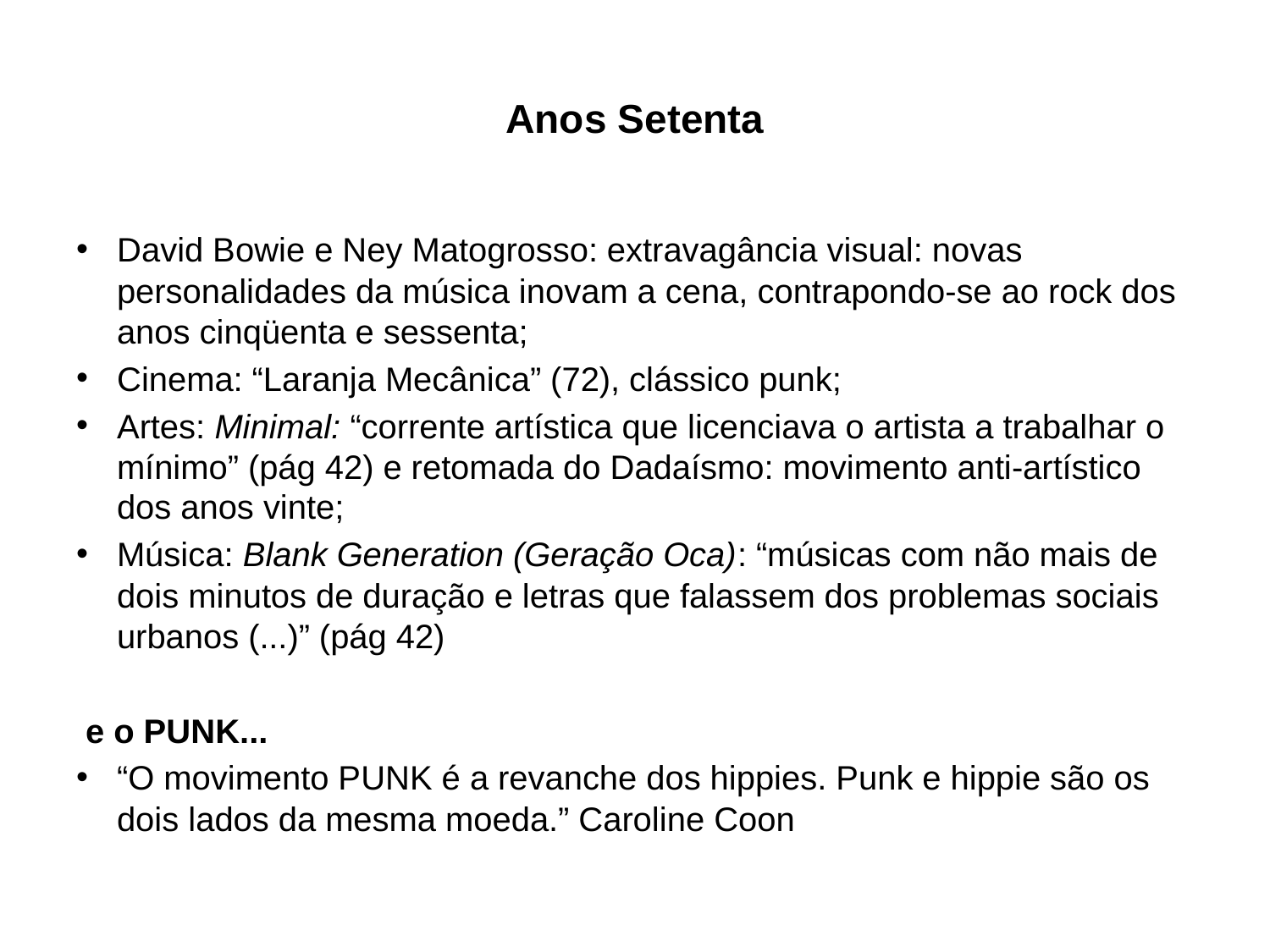

# Anos Setenta
David Bowie e Ney Matogrosso: extravagância visual: novas personalidades da música inovam a cena, contrapondo-se ao rock dos anos cinqüenta e sessenta;
Cinema: “Laranja Mecânica” (72), clássico punk;
Artes: Minimal: “corrente artística que licenciava o artista a trabalhar o mínimo” (pág 42) e retomada do Dadaísmo: movimento anti-artístico dos anos vinte;
Música: Blank Generation (Geração Oca): “músicas com não mais de dois minutos de duração e letras que falassem dos problemas sociais urbanos (...)” (pág 42)

 e o PUNK...
“O movimento PUNK é a revanche dos hippies. Punk e hippie são os dois lados da mesma moeda.” Caroline Coon